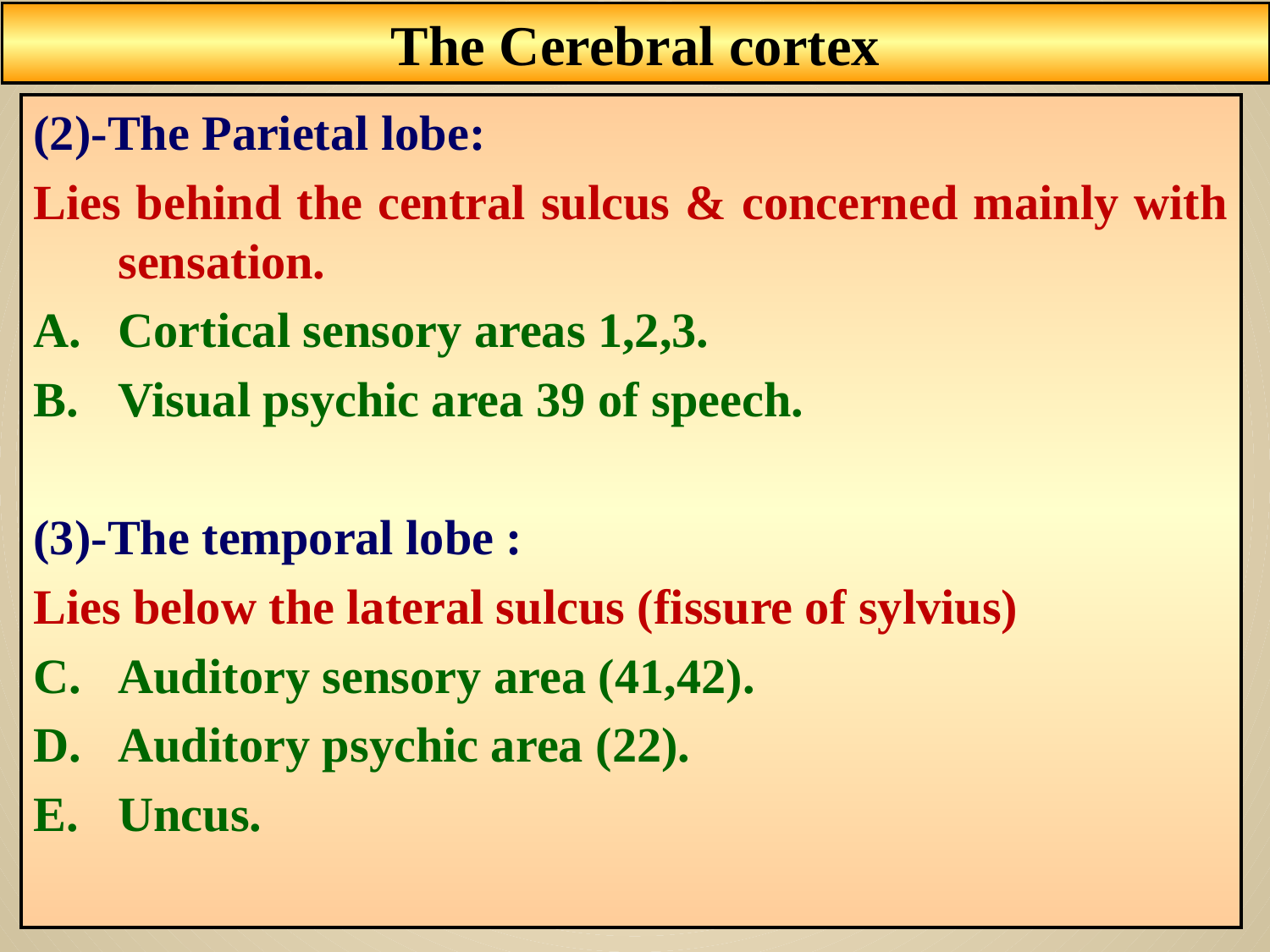

The Cerebral cortex
(2)-The Parietal lobe:
Lies behind the central sulcus & concerned mainly with sensation.
Cortical sensory areas 1,2,3.
Visual psychic area 39 of speech.

(3)-The temporal lobe :
Lies below the lateral sulcus (fissure of sylvius)
Auditory sensory area (41,42).
Auditory psychic area (22).
Uncus.